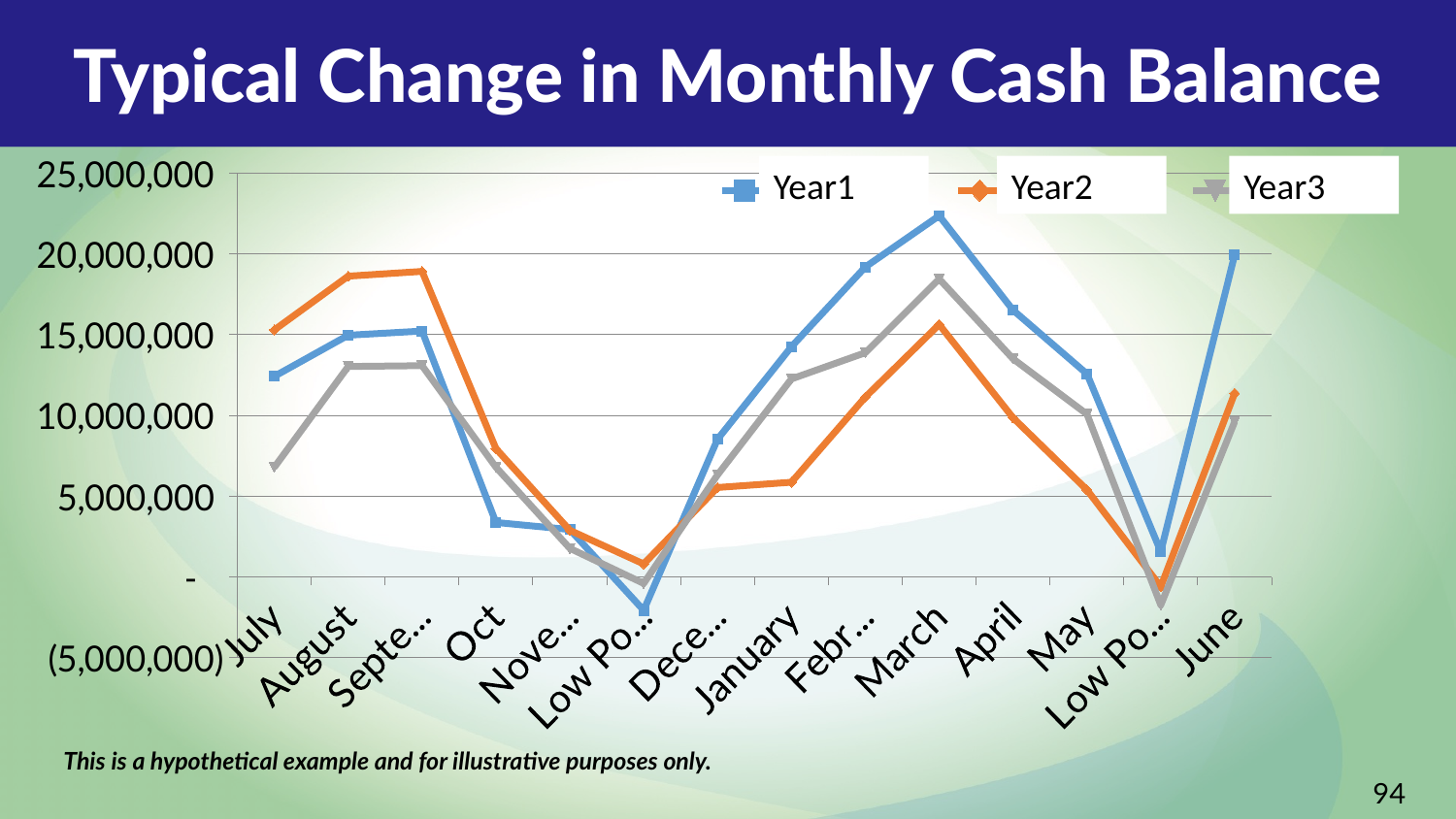

Typical Change in Monthly Cash Balance

### Chart

| Category | 2014-15 | 2015-16 | 2016-17 |
|---|---|---|---|
| July | 12414422.15 | 15289471.36 | 6785987.81 |
| August | 14958159.06 | 18616218.61 | 13025677.02 |
| September | 15220402.4 | 18911447.72 | 13073890.54 |
| October | 3369764.17 | 7938235.95 | 6787756.21 |
| November | 2932123.63 | 2880331.21 | 1763813.56 |
| Low Point* | -2067876.0 | 800000.0 | -405269.0 |
| December | 8521916.7 | 5532884.45 | 6317039.15 |
| January | 14249577.81 | 5860448.47 | 12252838.02 |
| February | 19183924.58 | 11129389.22 | 13875798.22 |
| March | 22355533.61 | 15621826.27 | 18446335.85 |
| April | 16511550.65 | 9847413.49 | 13498377.01 |
| May | 12565847.66 | 5386992.54 | 10075594.41 |
| Low Point* | 1565847.6600000001 | -613007.46 | -1742933.0 |
| June | 19936028.14 | 11368123.91 | 9610989.39 |
Year1
Year2
Year3

This is a hypothetical example and for illustrative purposes only.
94